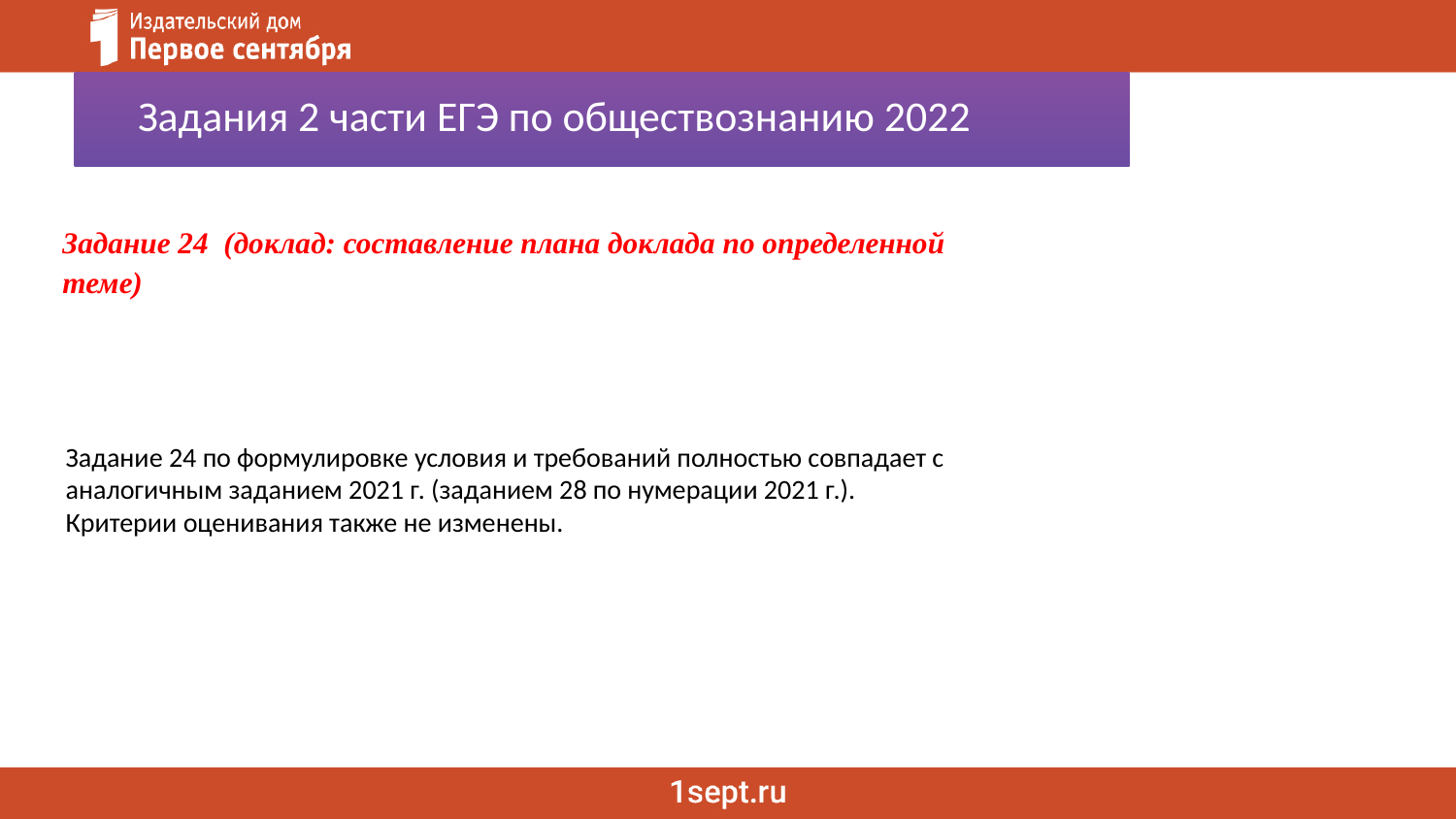

Задания 2 части ЕГЭ по обществознанию 2022

Задание 24  (доклад: составление плана доклада по определенной теме)
Задание 24 по формулировке условия и требований полностью совпадает с аналогичным заданием 2021 г. (заданием 28 по нумерации 2021 г.).
Критерии оценивания также не изменены.